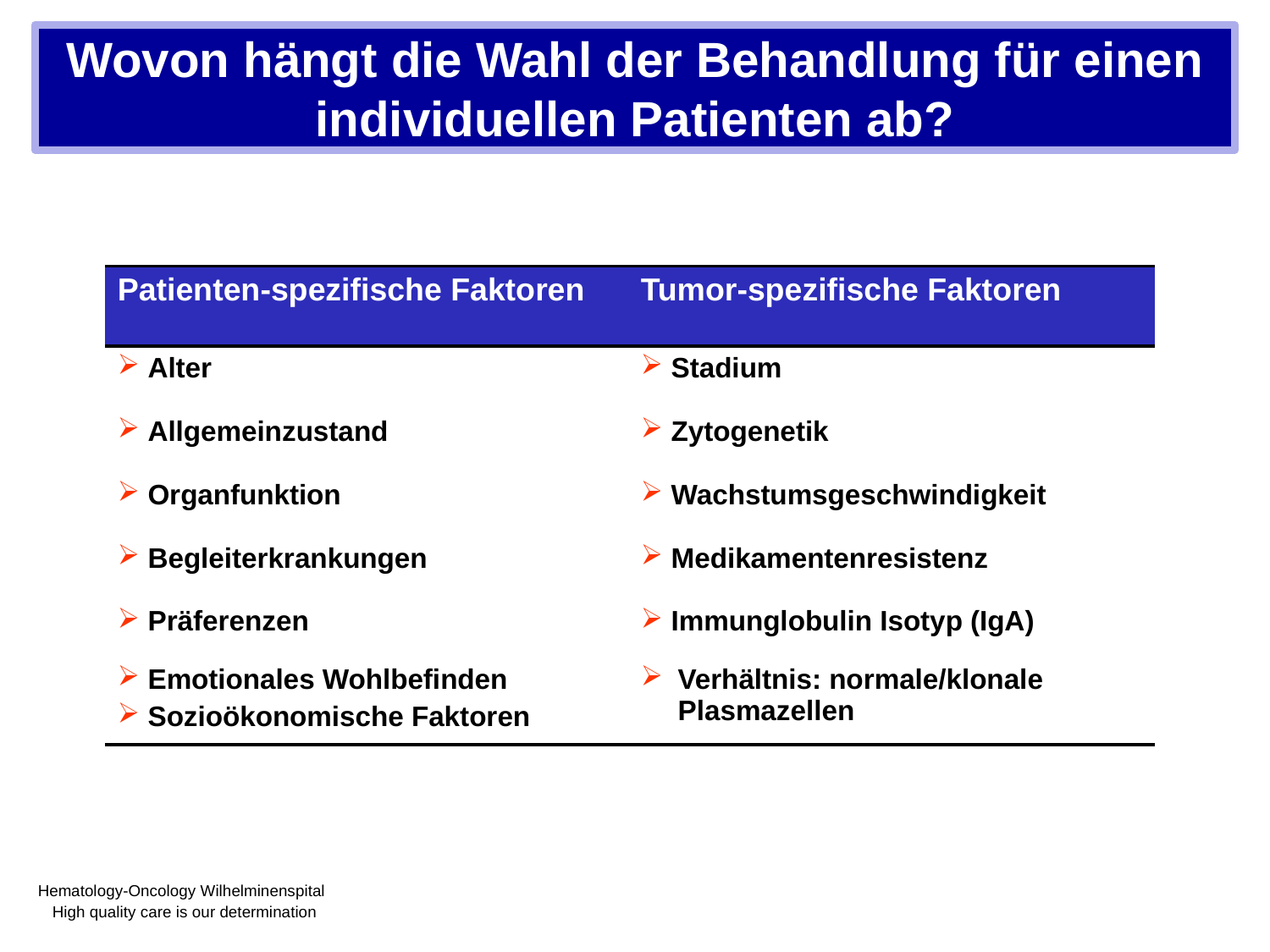

Wovon hängt die Wahl der Behandlung für einen individuellen Patienten ab?
| Patienten-spezifische Faktoren | Tumor-spezifische Faktoren |
| --- | --- |
| Alter | Stadium |
| Allgemeinzustand | Zytogenetik |
| Organfunktion | Wachstumsgeschwindigkeit |
| Begleiterkrankungen | Medikamentenresistenz |
| Präferenzen | Immunglobulin Isotyp (IgA) |
| Emotionales Wohlbefinden Sozioökonomische Faktoren | Verhältnis: normale/klonale Plasmazellen |